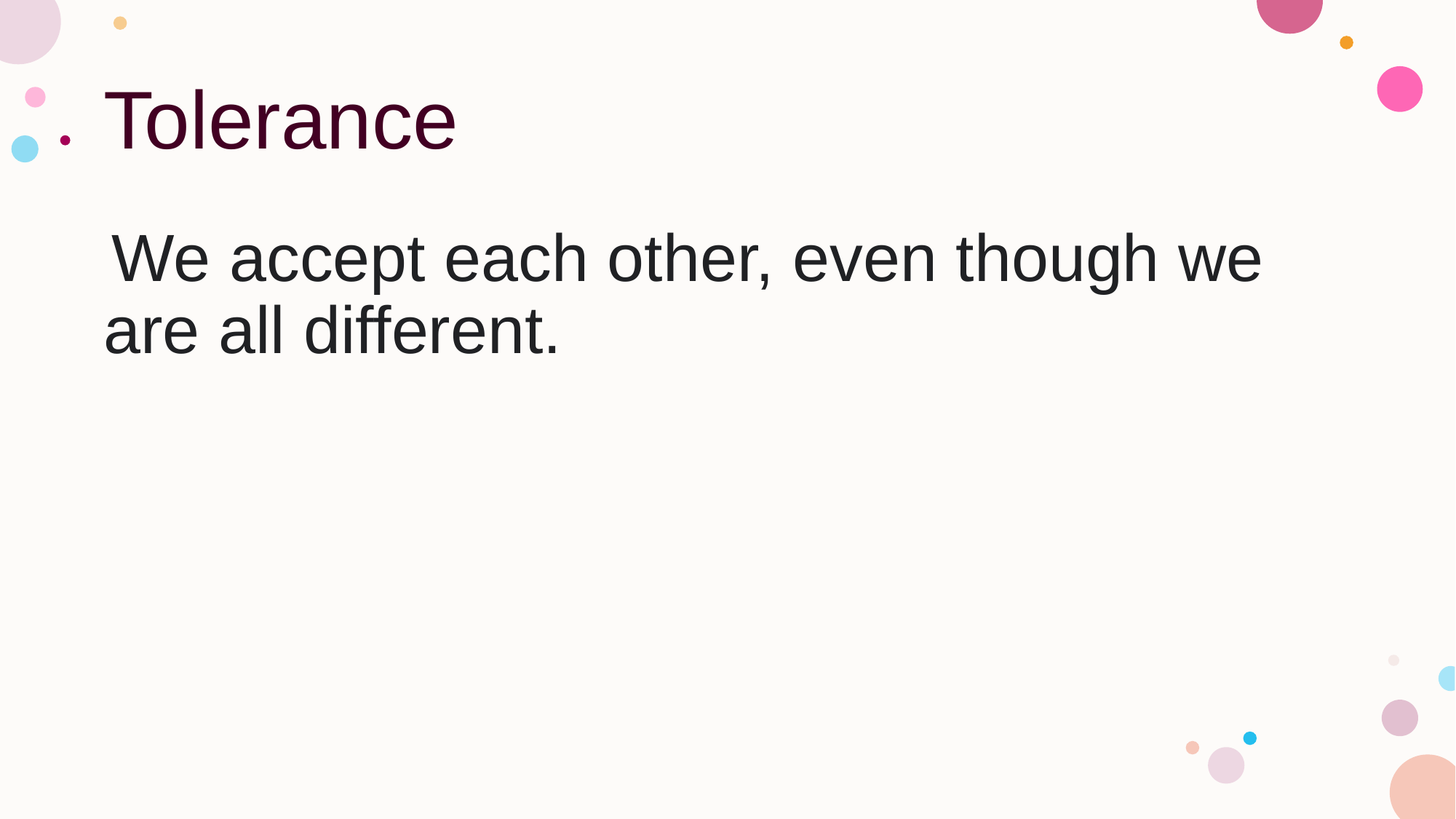

# Tolerance
 We accept each other, even though we are all different.